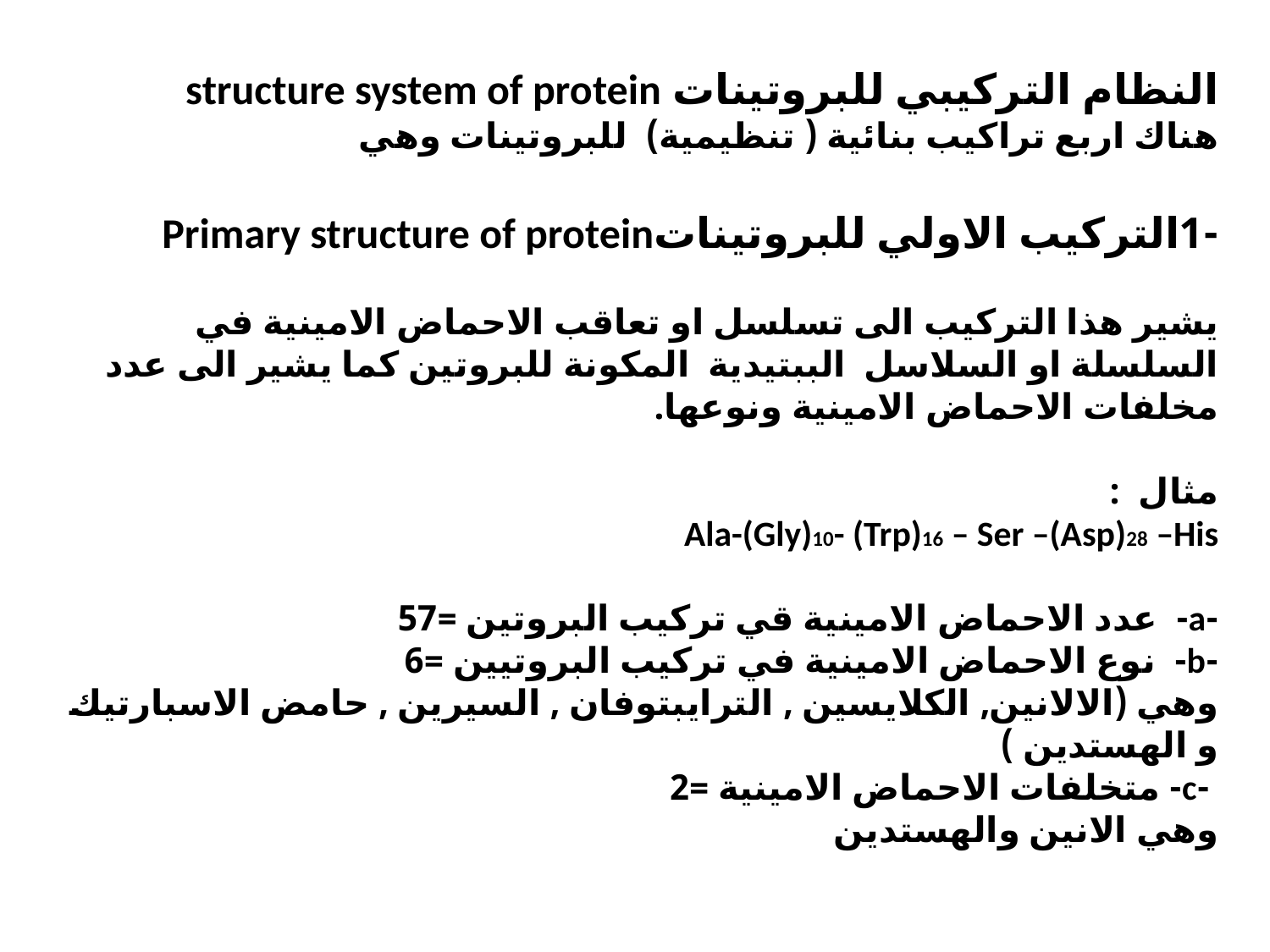

النظام التركيبي للبروتينات structure system of protein
هناك اربع تراكيب بنائية ( تنظيمية)  للبروتينات وهي

-1التركيب الاولي للبروتيناتPrimary structure of protein

يشير هذا التركيب الى تسلسل او تعاقب الاحماض الامينية في السلسلة او السلاسل  الببتيدية  المكونة للبروتين كما يشير الى عدد مخلفات الاحماض الامينية ونوعها.

مثال  :
Ala-(Gly)10- (Trp)16 – Ser –(Asp)28 –His

-a-  عدد الاحماض الامينية قي تركيب البروتين =57
-b-  نوع الاحماض الامينية في تركيب البروتيين =6
وهي (الالانين, الكلايسين , الترايبتوفان , السيرين , حامض الاسبارتيك و الهستدين )
 -c- متخلفات الاحماض الامينية =2
وهي الانين والهستدين